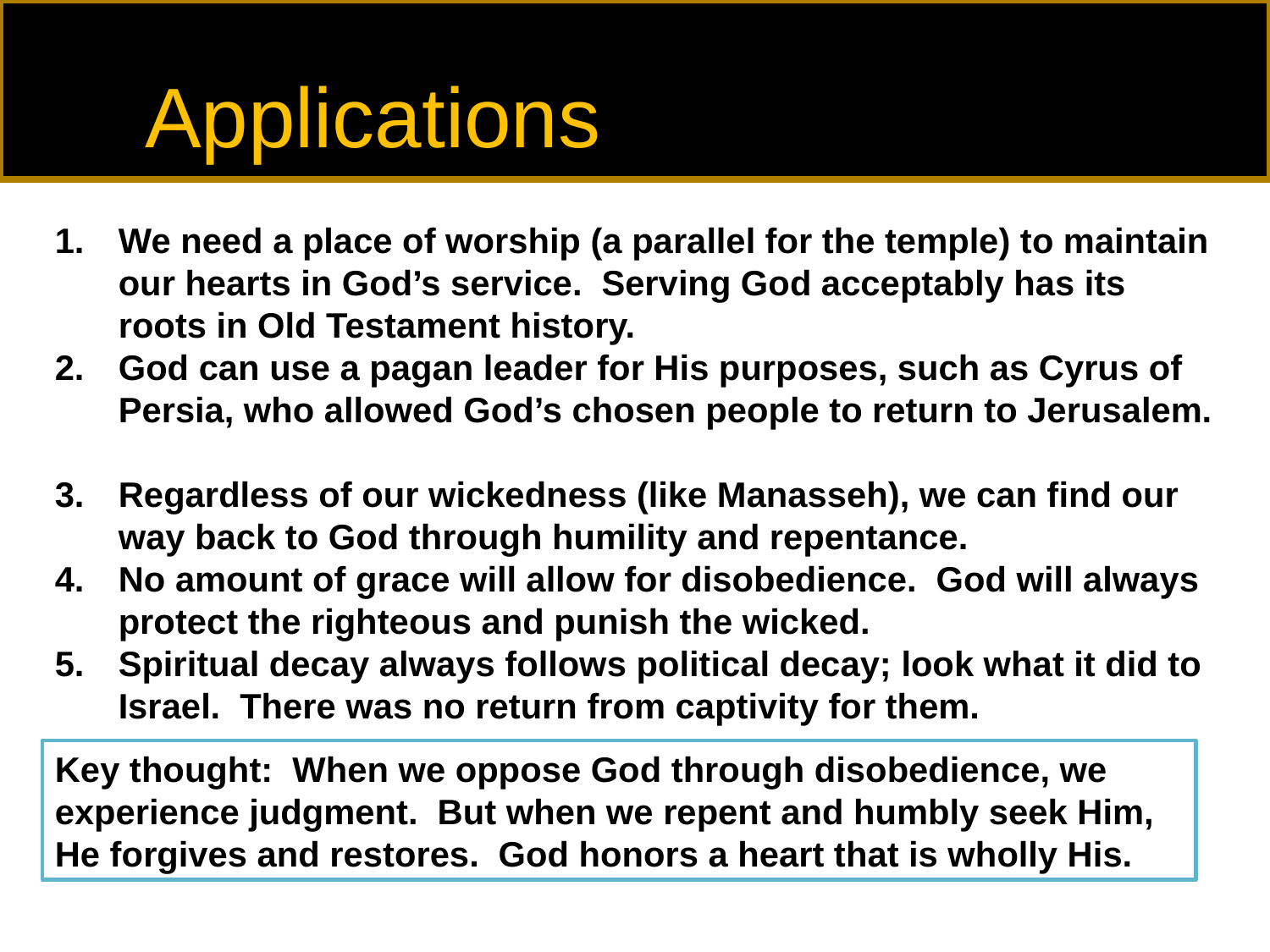

Applications

We need a place of worship (a parallel for the temple) to maintain our hearts in God’s service.  Serving God acceptably has its roots in Old Testament history.
God can use a pagan leader for His purposes, such as Cyrus of Persia, who allowed God’s chosen people to return to Jerusalem.
Regardless of our wickedness (like Manasseh), we can find our way back to God through humility and repentance.
No amount of grace will allow for disobedience.  God will always protect the righteous and punish the wicked.
Spiritual decay always follows political decay; look what it did to Israel.  There was no return from captivity for them.

Key thought:  When we oppose God through disobedience, we experience judgment.  But when we repent and humbly seek Him, He forgives and restores.  God honors a heart that is wholly His.